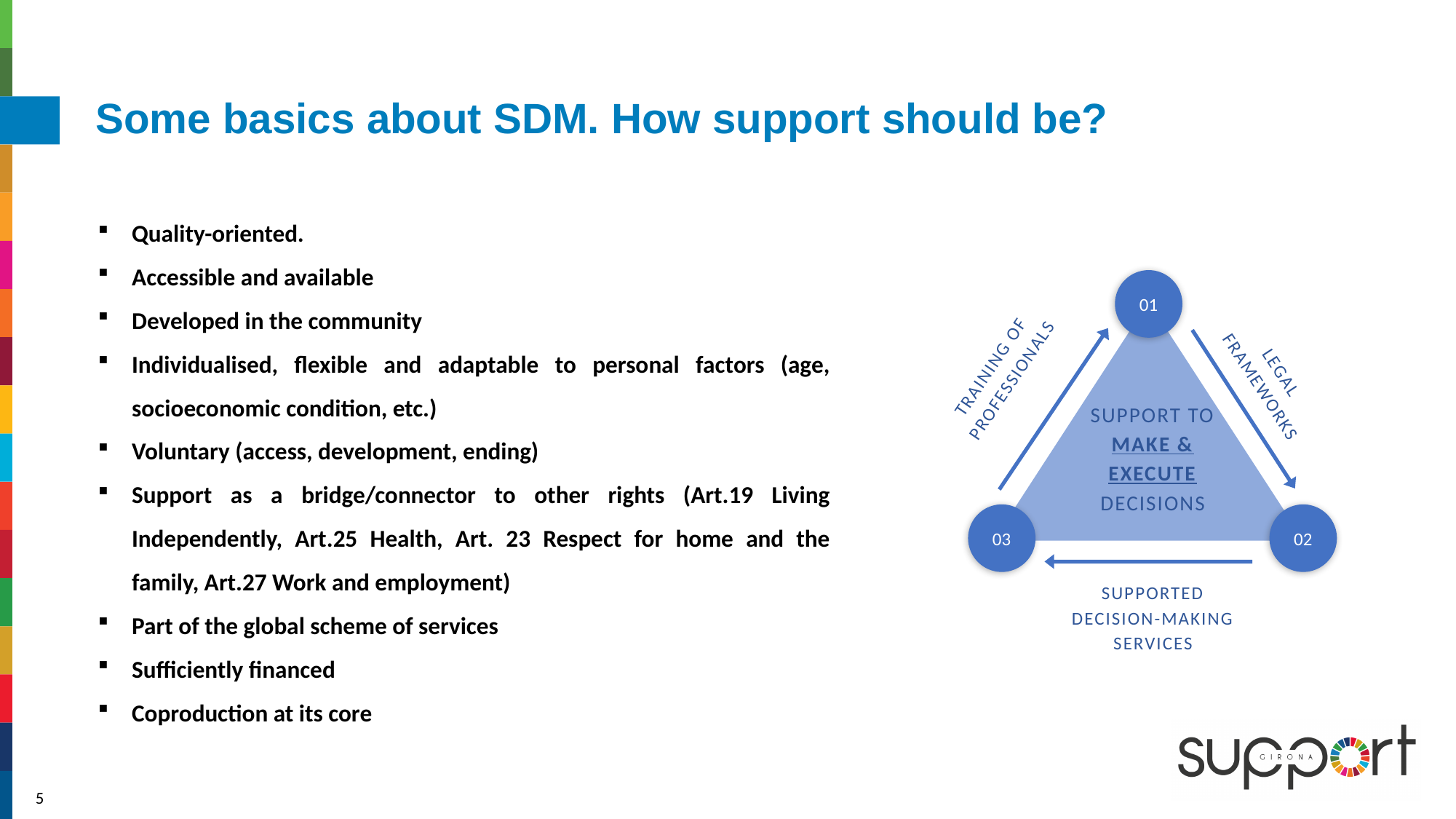

# Some basics about SDM. How support should be?
Quality-oriented.
Accessible and available
Developed in the community
Individualised, flexible and adaptable to personal factors (age, socioeconomic condition, etc.)
Voluntary (access, development, ending)
Support as a bridge/connector to other rights (Art.19 Living Independently, Art.25 Health, Art. 23 Respect for home and the family, Art.27 Work and employment)
Part of the global scheme of services
Sufficiently financed
Coproduction at its core

TRAINING OF PROFESSIONALS

03
01
LEGAL FRAMEWORKS

Support to MAKE & EXECUTE DECISIONS
02

SUPPORTED DECISION-MAKING SERVICES
5